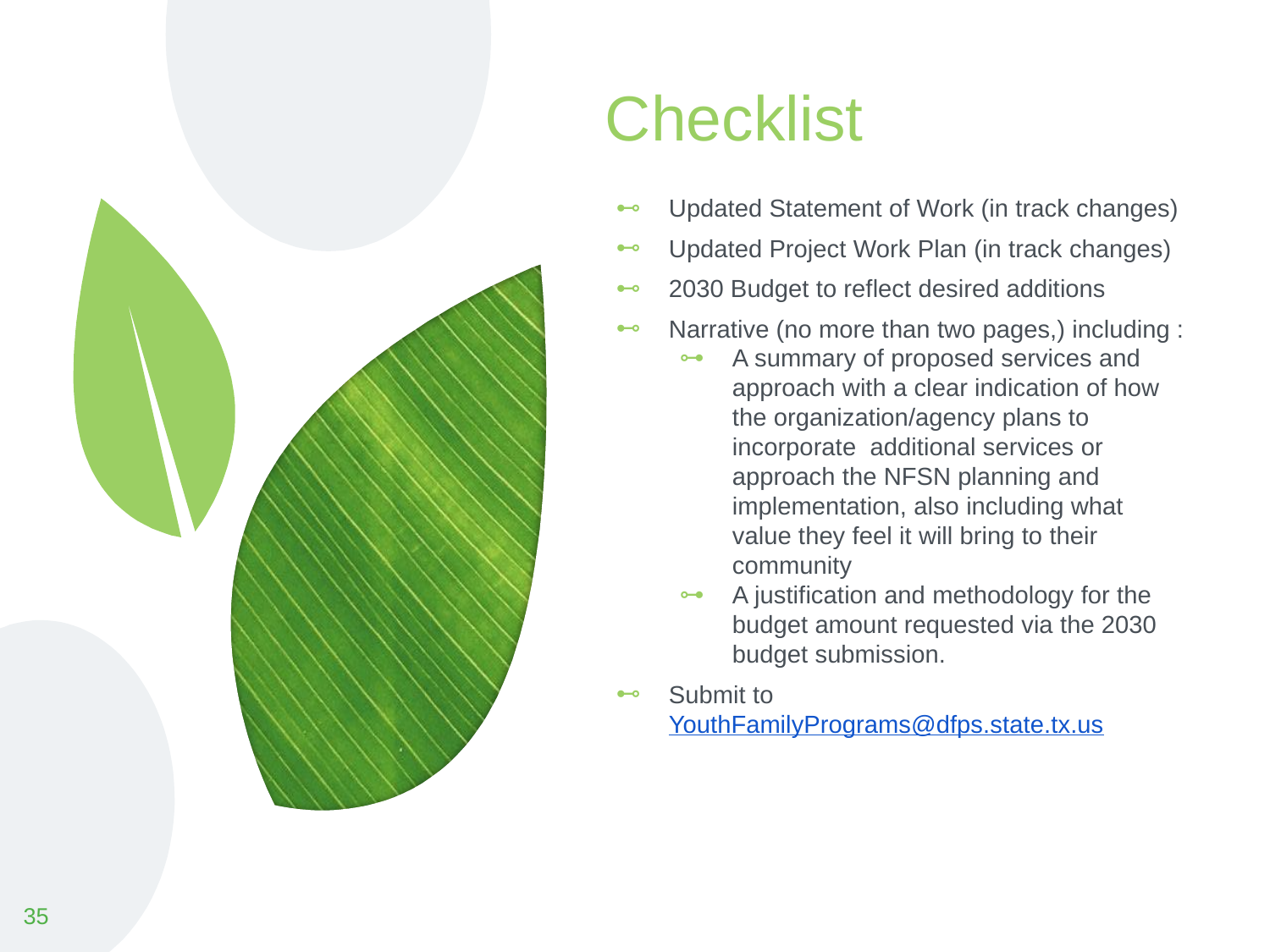

# Checklist
Updated Statement of Work (in track changes)
Updated Project Work Plan (in track changes)
2030 Budget to reflect desired additions
Narrative (no more than two pages,) including :
A summary of proposed services and approach with a clear indication of how the organization/agency plans to incorporate  additional services or approach the NFSN planning and implementation, also including what value they feel it will bring to their community
A justification and methodology for the budget amount requested via the 2030 budget submission.
Submit to YouthFamilyPrograms@dfps.state.tx.us

35